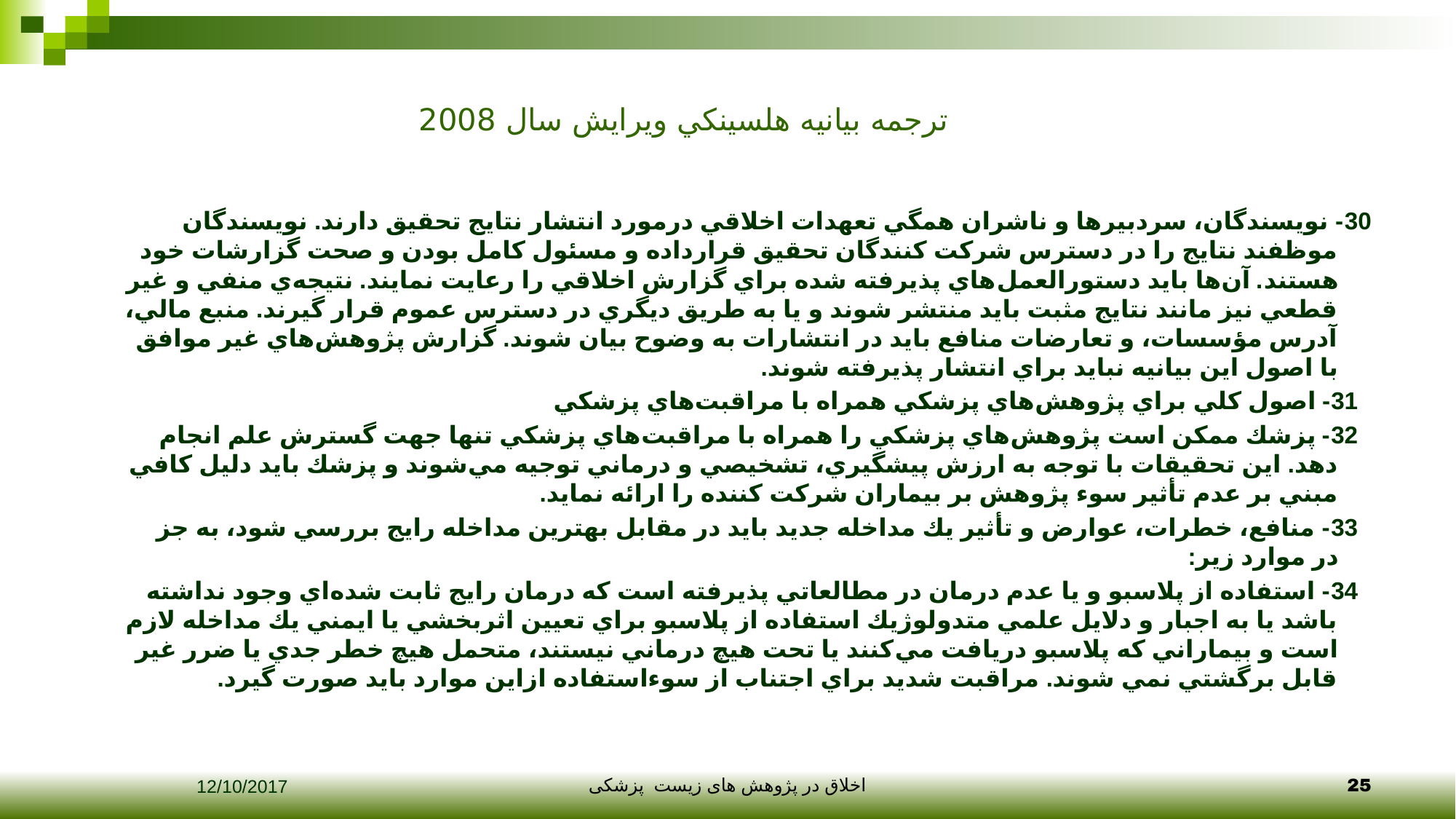

# ترجمه بيانيه هلسينكي ويرايش سال 2008
30- نويسندگان، سردبيرها و ناشران همگي تعهدات اخلاقي درمورد انتشار نتايج تحقيق دارند. نويسندگان موظفند نتايج را در دسترس شركت كنندگان تحقيق قرارداده و مسئول كامل بودن و صحت گزارشات خود هستند. آن‌ها بايد دستورالعمل‌هاي پذيرفته شده براي گزارش اخلاقي را رعايت نمايند. نتيجه‌ي منفي و غير قطعي نيز مانند نتايج مثبت بايد منتشر شوند و يا به طريق ديگري در دسترس عموم قرار گيرند. منبع مالي، آدرس مؤسسات، و تعارضات منافع بايد در انتشارات به وضوح بيان شوند. گزارش پژوهش‌هاي غير موافق با اصول اين بيانيه نبايد براي انتشار پذيرفته شوند.
  31- اصول كلي براي پژوهش‌هاي پزشكي همراه با مراقبت‌هاي پزشكي
  32- پزشك ممكن است پژوهش‌هاي پزشكي را همراه با مراقبت‌هاي پزشكي تنها جهت گسترش علم انجام دهد. اين تحقيقات با توجه به ارزش پيشگيري، تشخيصي و درماني توجيه مي‌شوند و پزشك بايد دليل كافي مبني بر عدم تأثير سوء پژوهش بر بيماران شركت كننده را ارائه نمايد.
  33- منافع، خطرات، عوارض و تأثير يك مداخله جديد بايد در مقابل بهترين مداخله رايج بررسي شود، به جز در موارد زير:
  34- استفاده از پلاسبو و يا عدم درمان در مطالعاتي پذيرفته است كه درمان رايج ثابت شده‌اي وجود نداشته باشد يا به اجبار و دلايل علمي متدولوژيك استفاده از پلاسبو براي تعيين اثربخشي يا ايمني يك مداخله لازم است و بيماراني كه پلاسبو دريافت مي‌كنند يا تحت هيچ درماني نيستند، متحمل هيچ خطر جدي يا ضرر غير قابل برگشتي نمي شوند. مراقبت شديد براي اجتناب از سوءاستفاده ازاين موارد بايد صورت گيرد.

25
12/10/2017
اخلاق در پژوهش های زیست پزشکی